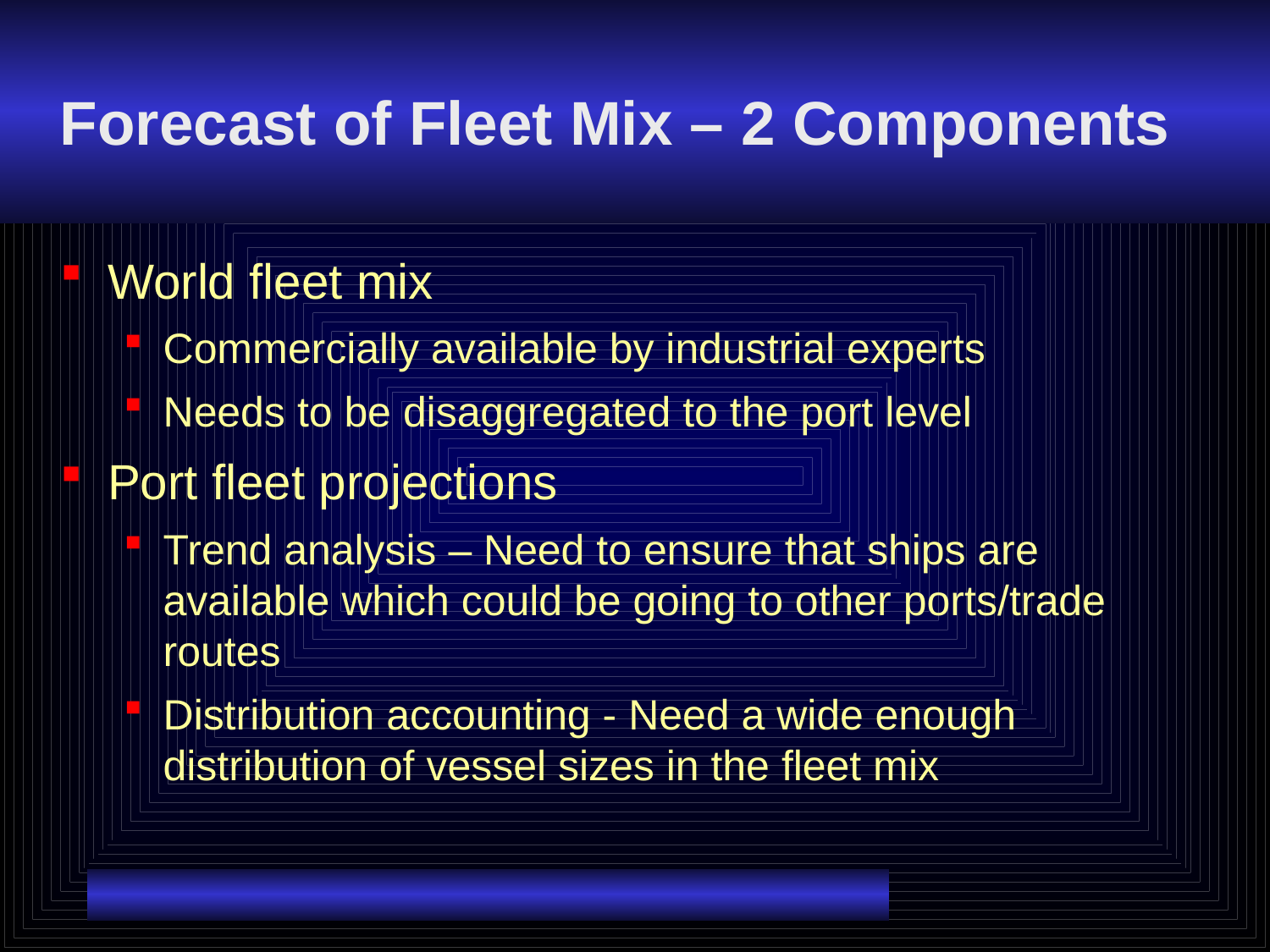

# Forecast of Fleet Mix – 2 Components
World fleet mix
Commercially available by industrial experts
Needs to be disaggregated to the port level
Port fleet projections
Trend analysis – Need to ensure that ships are available which could be going to other ports/trade routes
Distribution accounting - Need a wide enough distribution of vessel sizes in the fleet mix